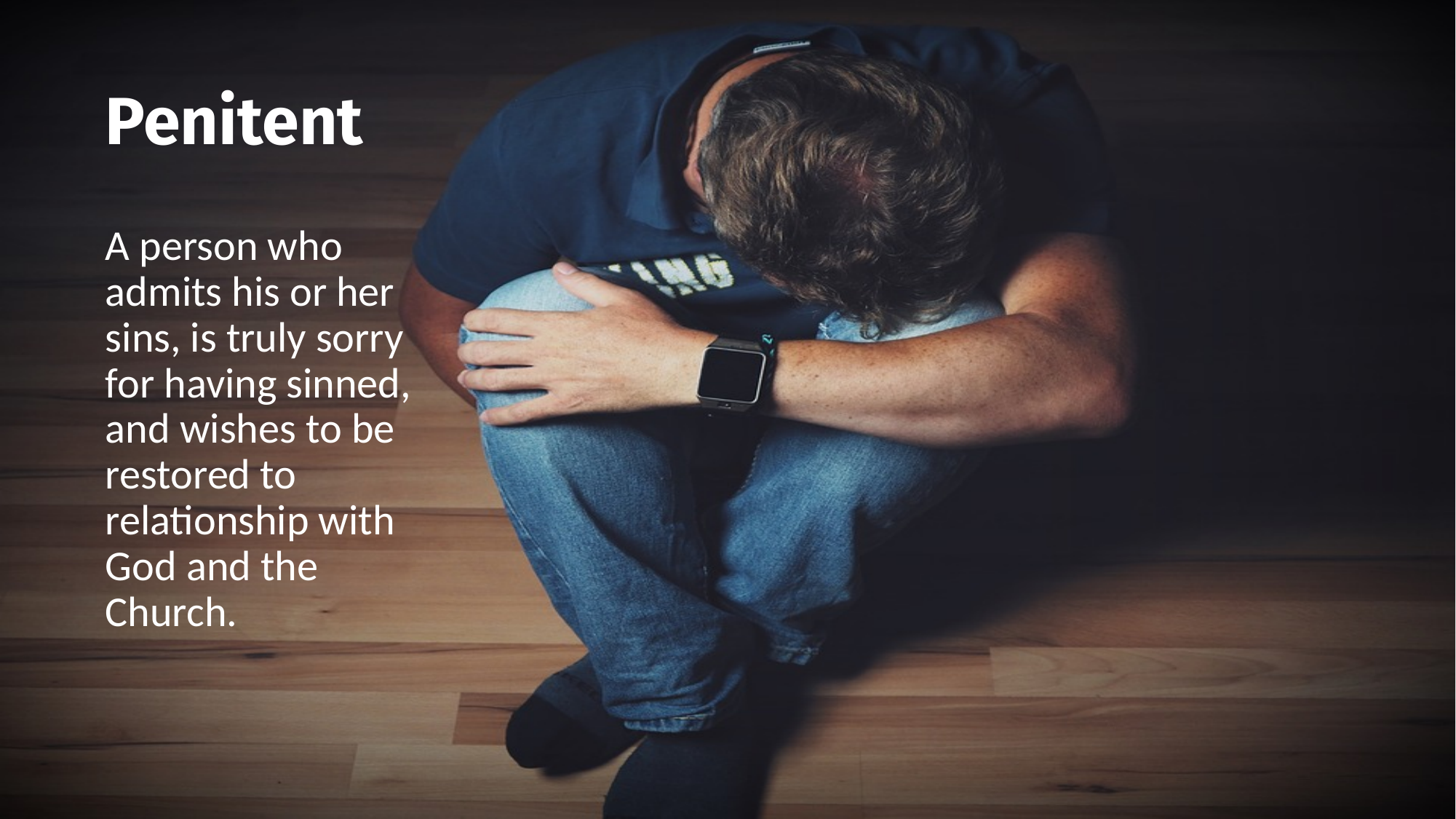

# Penitent
A person who admits his or her sins, is truly sorry for having sinned, and wishes to be restored to relationship with God and the Church.